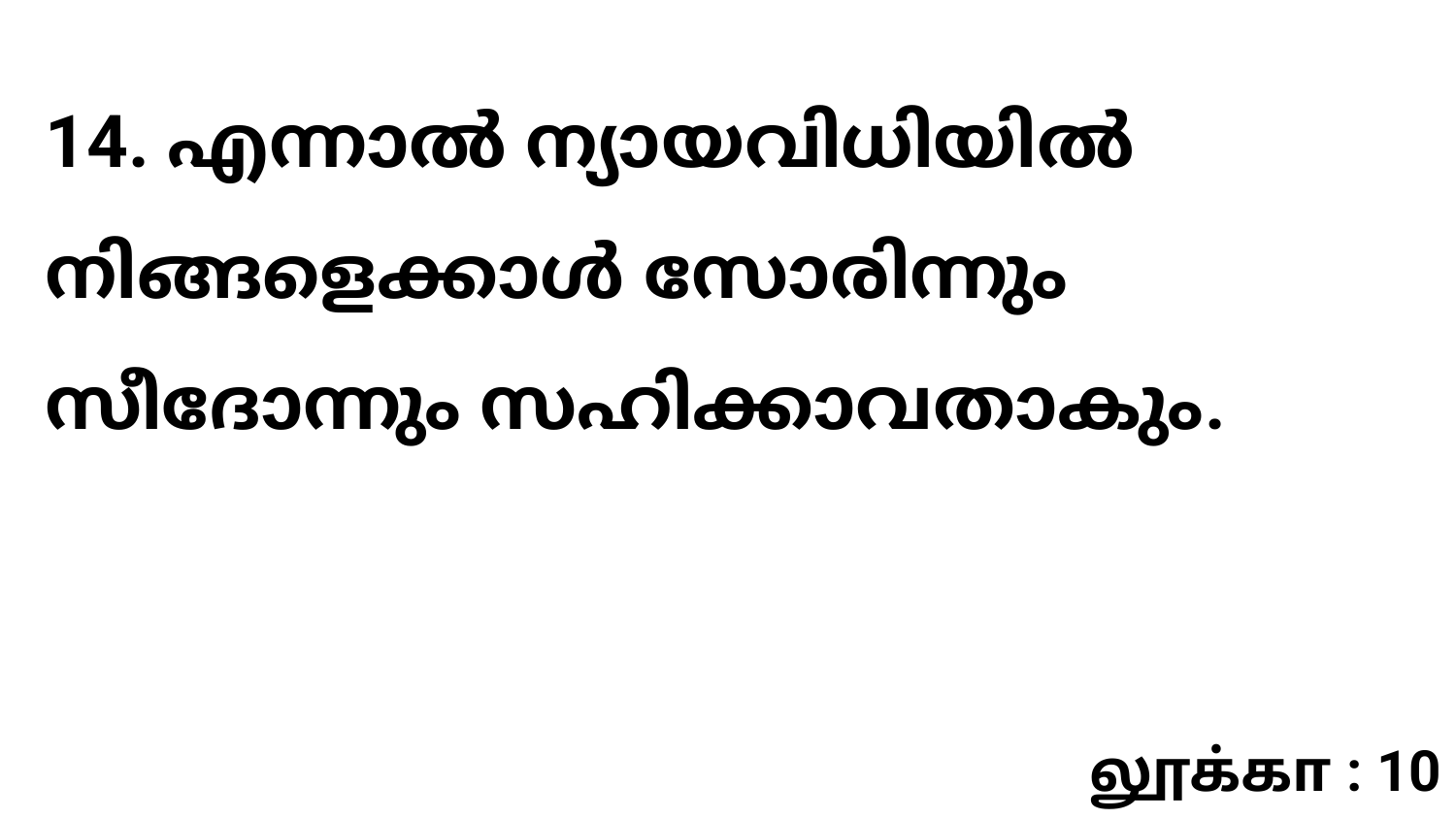

14. എന്നാൽ ന്യായവിധിയിൽ നിങ്ങളെക്കാൾ സോരിന്നും സീദോന്നും സഹിക്കാവതാകും.
லூக்கா : 10